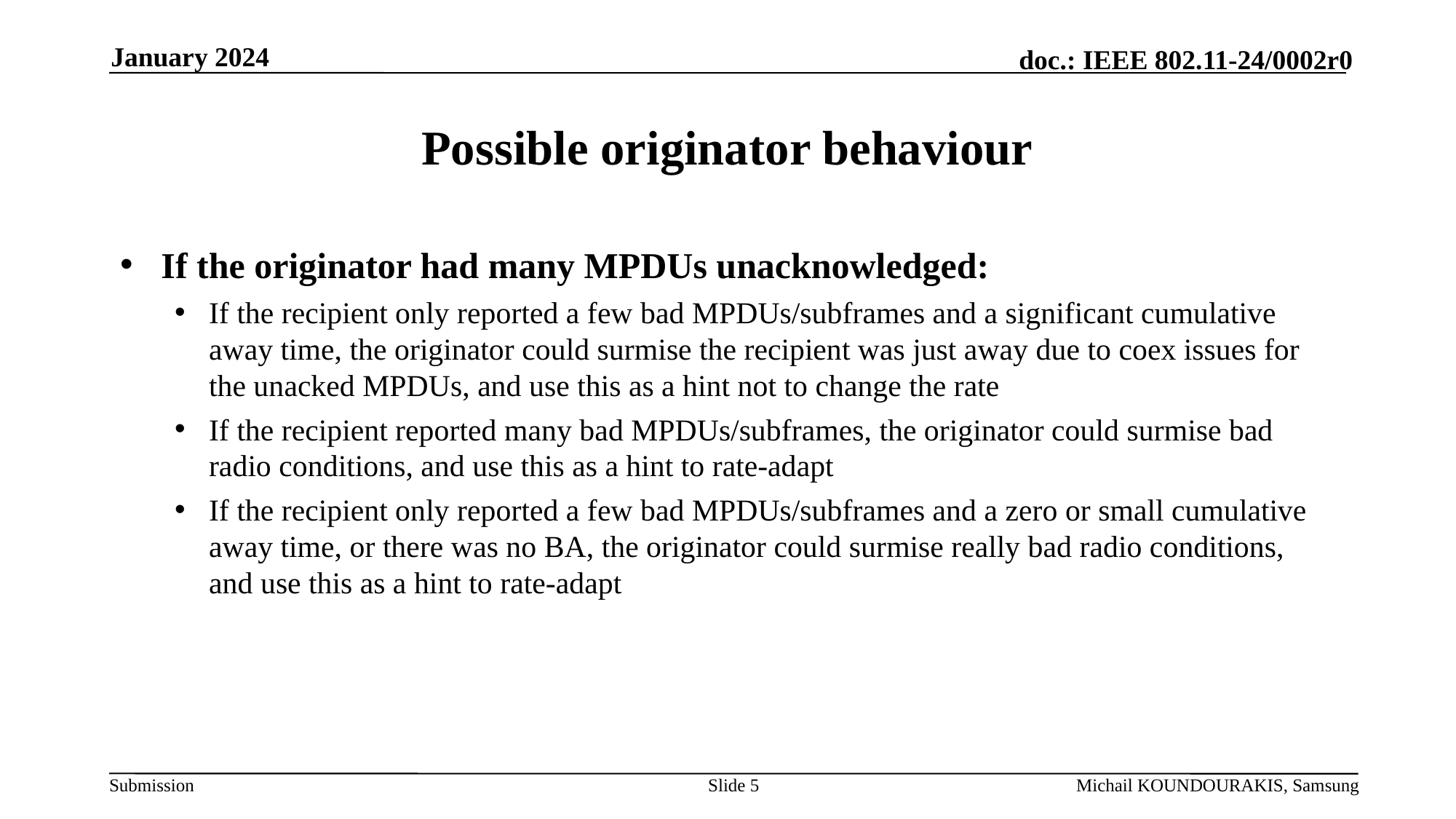

January 2024
# Possible originator behaviour
If the originator had many MPDUs unacknowledged:
If the recipient only reported a few bad MPDUs/subframes and a significant cumulative away time, the originator could surmise the recipient was just away due to coex issues for the unacked MPDUs, and use this as a hint not to change the rate
If the recipient reported many bad MPDUs/subframes, the originator could surmise bad radio conditions, and use this as a hint to rate-adapt
If the recipient only reported a few bad MPDUs/subframes and a zero or small cumulative away time, or there was no BA, the originator could surmise really bad radio conditions, and use this as a hint to rate-adapt

Slide 5
Michail KOUNDOURAKIS, Samsung